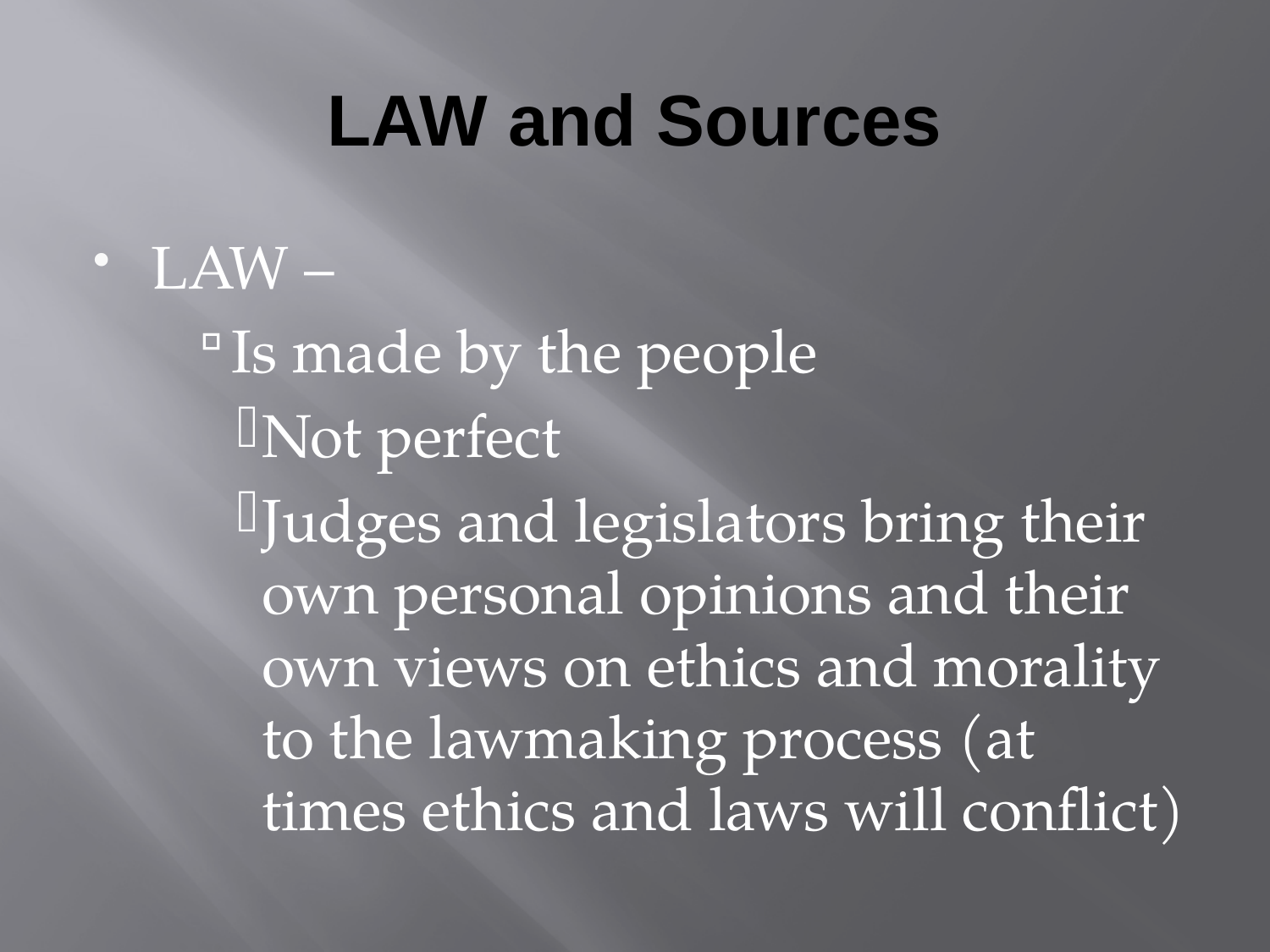

# LAW and Sources
LAW –
Is made by the people
Not perfect
Judges and legislators bring their own personal opinions and their own views on ethics and morality to the lawmaking process (at times ethics and laws will conflict)